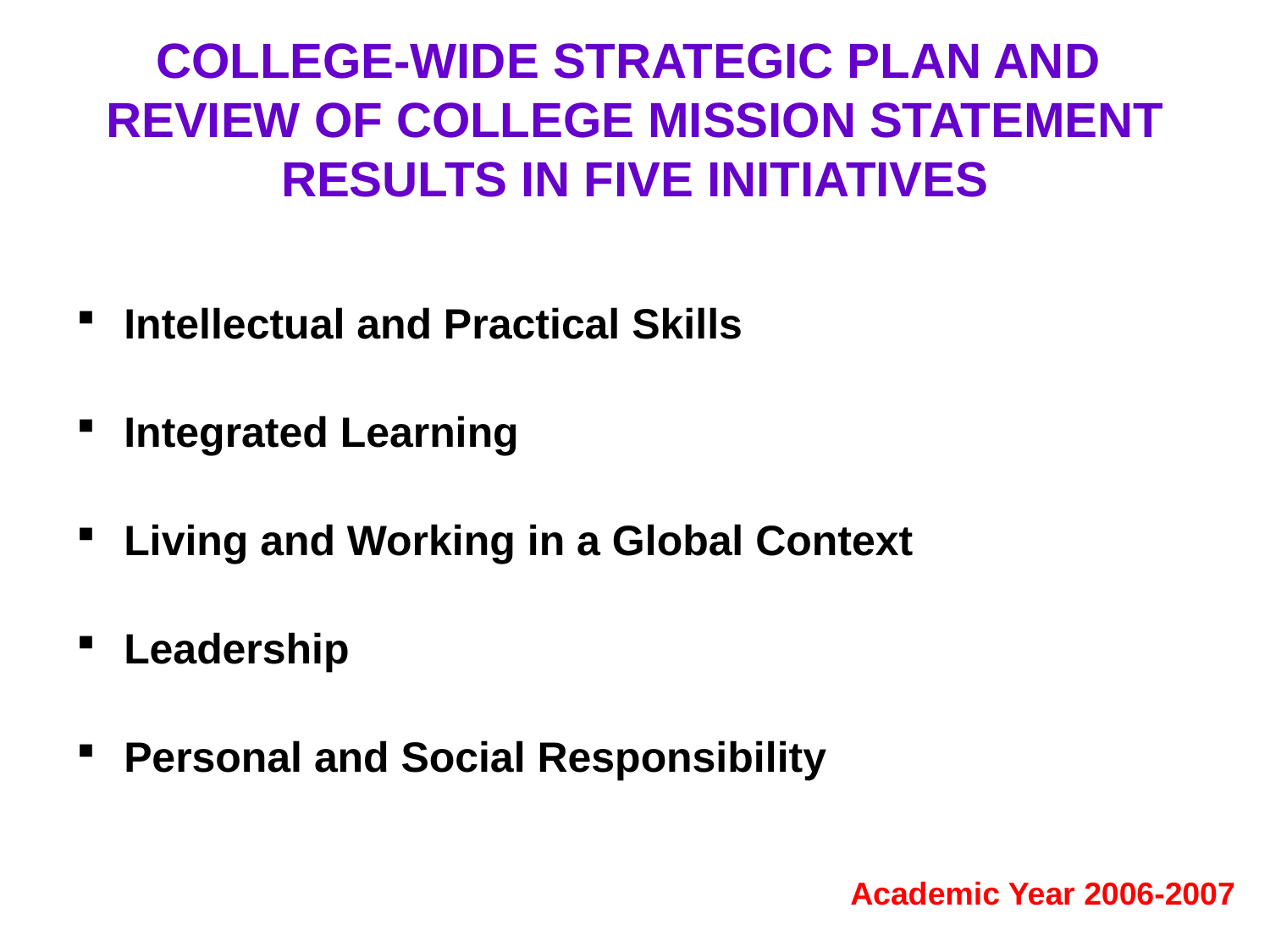

# COLLEGE-WIDE STRATEGIC PLAN AND REVIEW OF COLLEGE MISSION STATEMENT RESULTS IN FIVE INITIATIVES
Intellectual and Practical Skills

Integrated Learning

Living and Working in a Global Context

Leadership

Personal and Social Responsibility
Academic Year 2006-2007